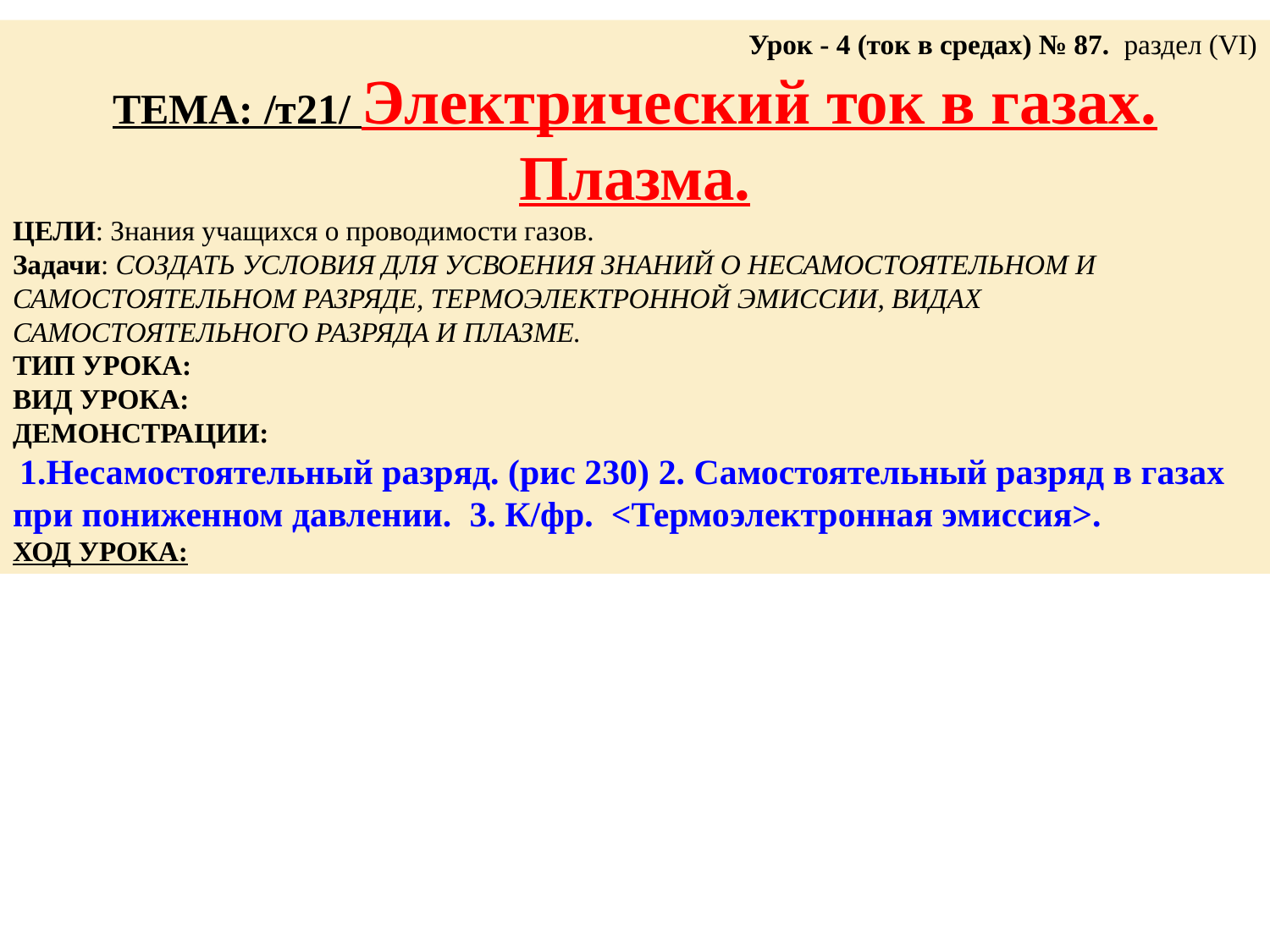

Урок - 4 (ток в средах) № 87.  раздел (VI)
ТЕМА: /т21/ Электрический ток в газах. Плазма.
ЦЕЛИ: Знания учащихся о проводимости газов.
Задачи: СОЗДАТЬ УСЛОВИЯ ДЛЯ УСВОЕНИЯ ЗНАНИЙ О НЕСАМОСТОЯТЕЛЬНОМ И САМОСТОЯТЕЛЬНОМ РАЗРЯДЕ, ТЕРМОЭЛЕКТРОННОЙ ЭМИССИИ, ВИДАХ САМОСТОЯТЕЛЬНОГО РАЗРЯДА И ПЛАЗМЕ.
ТИП УРОКА:
ВИД УРОКА:
ДЕМОНСТРАЦИИ:
 1.Несамостоятельный разряд. (рис 230) 2. Самостоятельный разряд в газах при пониженном давлении.  3. К/фр.  <Термоэлектронная эмиссия>.
ХОД УРОКА: